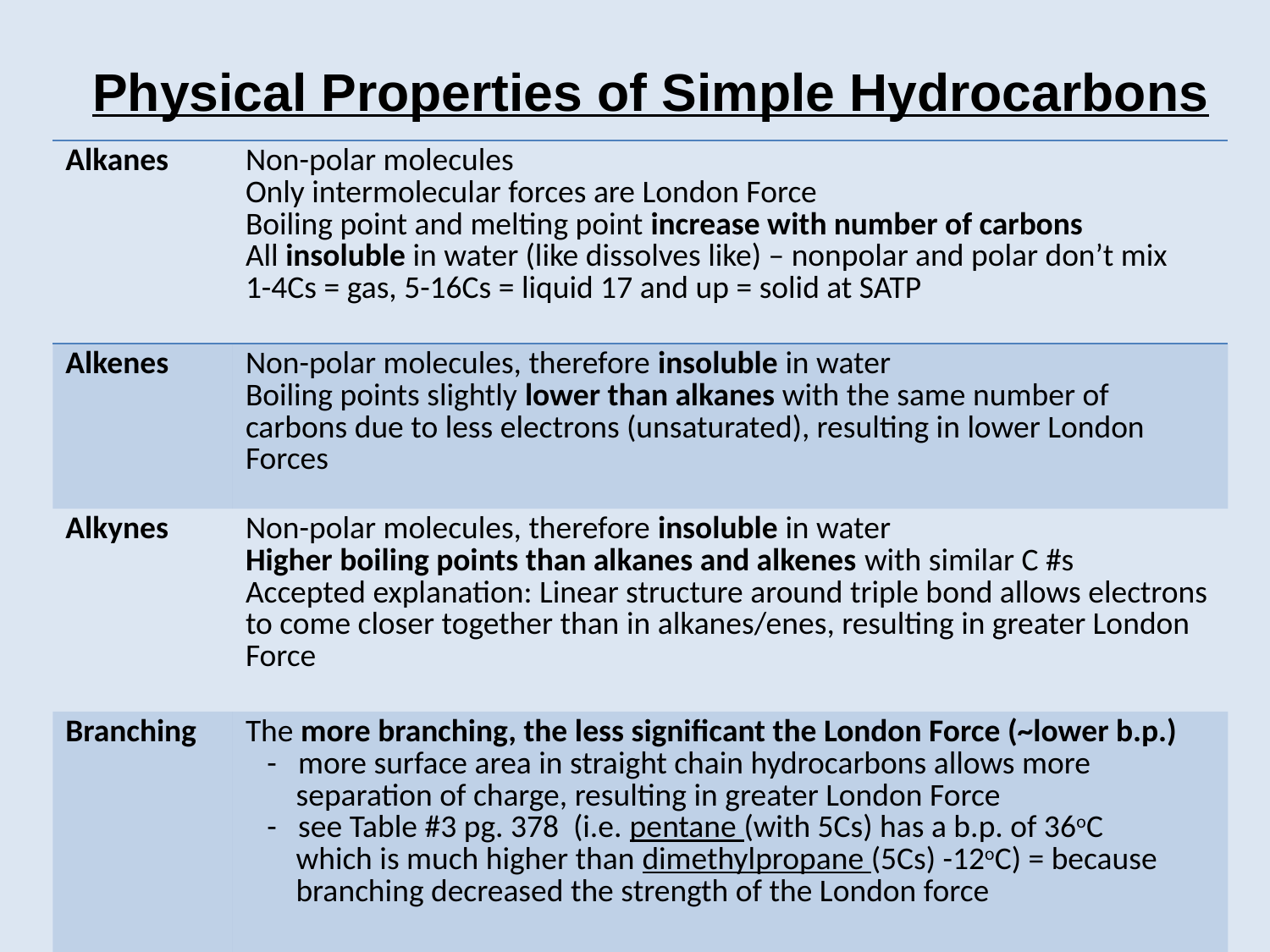

Physical Properties of Simple Hydrocarbons
| Alkanes | Non-polar molecules Only intermolecular forces are London Force Boiling point and melting point increase with number of carbons All insoluble in water (like dissolves like) – nonpolar and polar don’t mix 1-4Cs = gas, 5-16Cs = liquid 17 and up = solid at SATP |
| --- | --- |
| Alkenes | Non-polar molecules, therefore insoluble in water Boiling points slightly lower than alkanes with the same number of carbons due to less electrons (unsaturated), resulting in lower London Forces |
| Alkynes | Non-polar molecules, therefore insoluble in water Higher boiling points than alkanes and alkenes with similar C #s Accepted explanation: Linear structure around triple bond allows electrons to come closer together than in alkanes/enes, resulting in greater London Force |
| Branching | The more branching, the less significant the London Force (~lower b.p.) - more surface area in straight chain hydrocarbons allows more separation of charge, resulting in greater London Force - see Table #3 pg. 378 (i.e. pentane (with 5Cs) has a b.p. of 36oC which is much higher than dimethylpropane (5Cs) -12oC) = because branching decreased the strength of the London force |